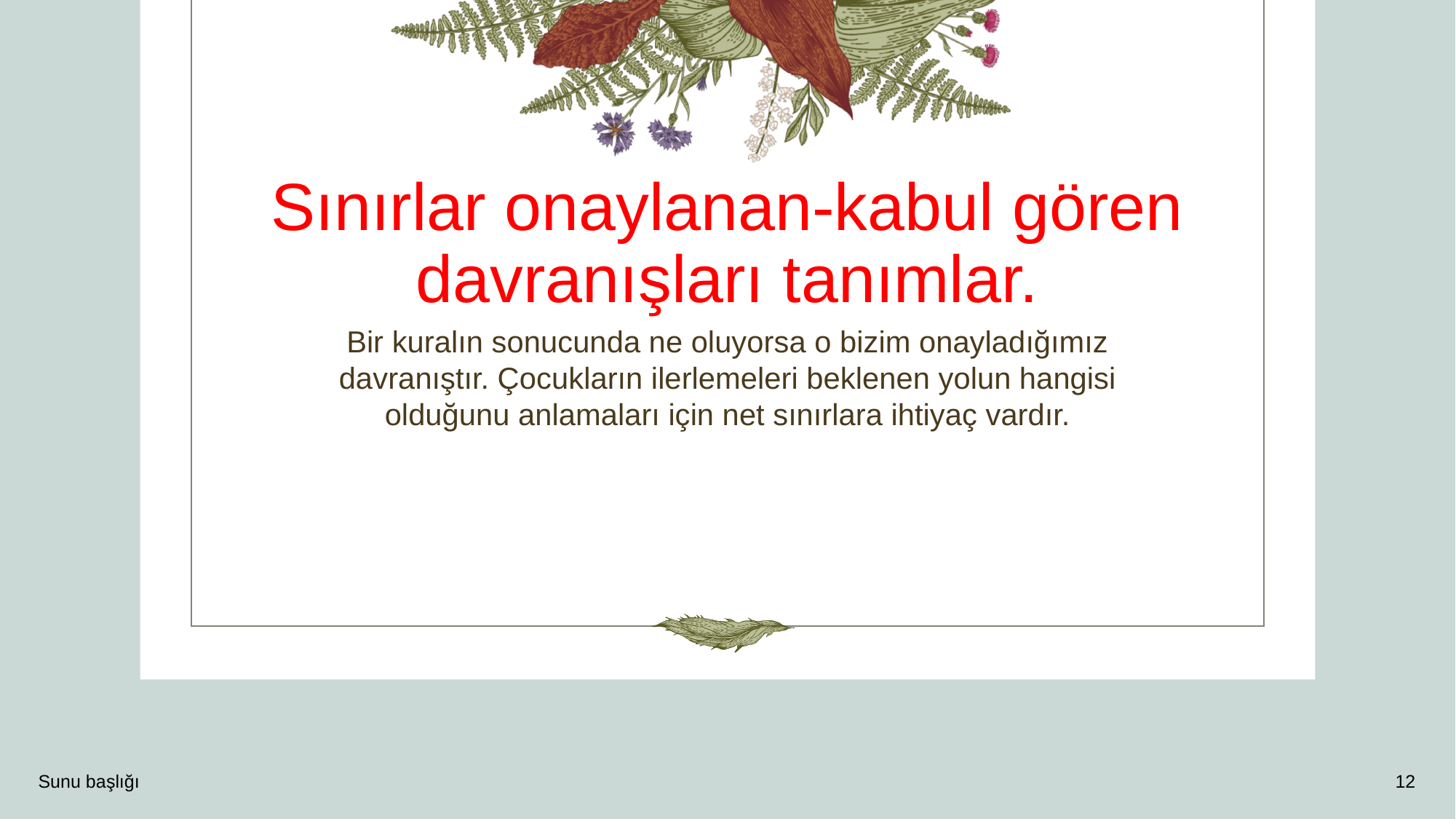

# Sınırlar onaylanan-kabul gören davranışları tanımlar.
Bir kuralın sonucunda ne oluyorsa o bizim onayladığımız davranıştır. Çocukların ilerlemeleri beklenen yolun hangisi olduğunu anlamaları için net sınırlara ihtiyaç vardır.
Sunu başlığı
12